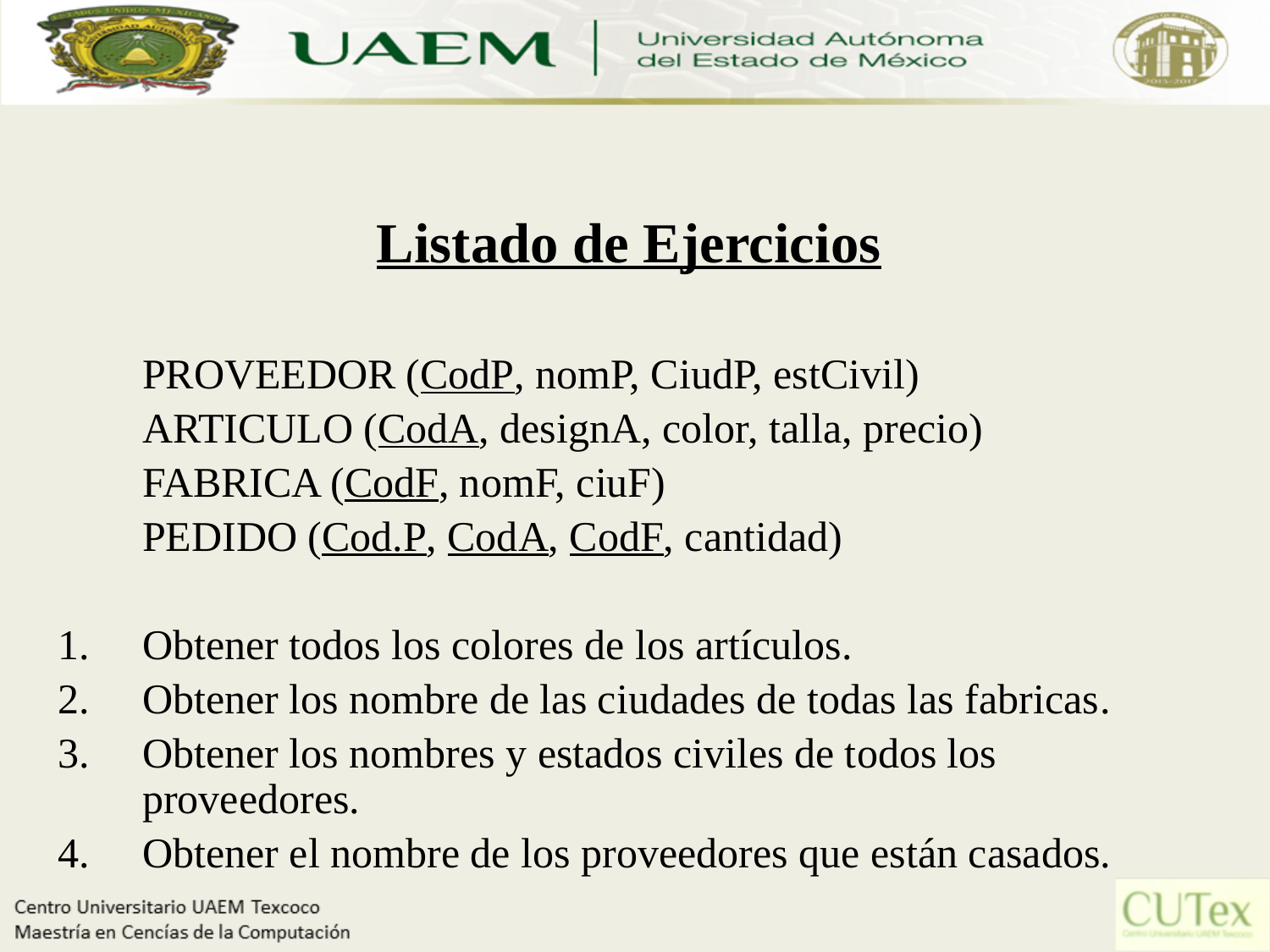

# Listado de Ejercicios
	PROVEEDOR (CodP, nomP, CiudP, estCivil)
	ARTICULO (CodA, designA, color, talla, precio)
	FABRICA (CodF, nomF, ciuF)
	PEDIDO (Cod.P, CodA, CodF, cantidad)

Obtener todos los colores de los artículos.
Obtener los nombre de las ciudades de todas las fabricas.
Obtener los nombres y estados civiles de todos los proveedores.
Obtener el nombre de los proveedores que están casados.